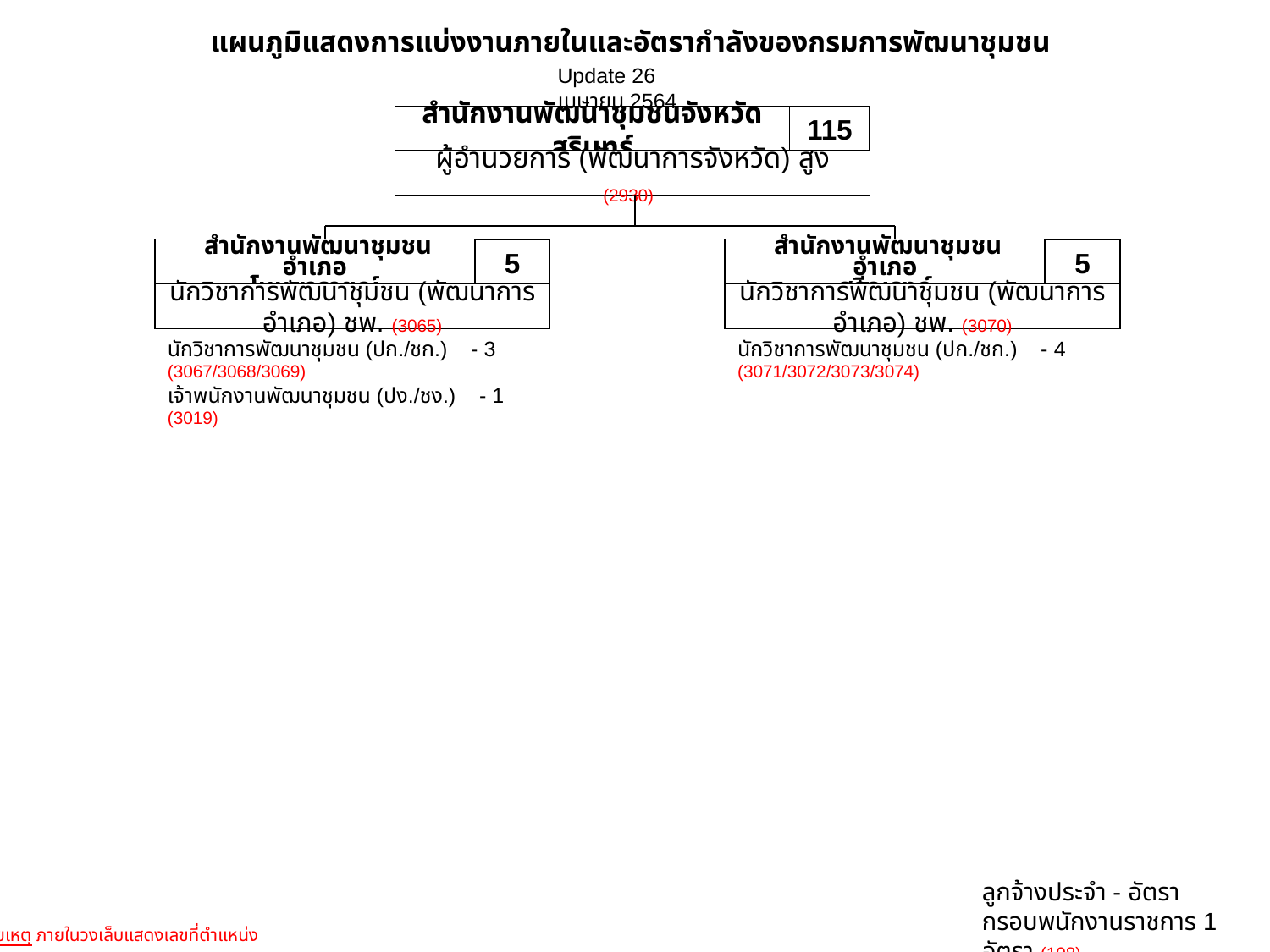

แผนภูมิแสดงการแบ่งงานภายในและอัตรากำลังของกรมการพัฒนาชุมชน
Update 26 เมษายน 2564
สำนักงานพัฒนาชุมชนจังหวัดสุรินทร์
115
ผู้อำนวยการ (พัฒนาการจังหวัด) สูง (2930)

 สำนักงานพัฒนาชุมชนอำเภอ
โนนนารายณ์
5
นักวิชาการพัฒนาชุมชน (พัฒนาการอำเภอ) ชพ. (3065)

 สำนักงานพัฒนาชุมชนอำเภอ
ศรีณรงค์
5
นักวิชาการพัฒนาชุมชน (พัฒนาการอำเภอ) ชพ. (3070)
นักวิชาการพัฒนาชุมชน (ปก./ชก.)    - 3
(3067/3068/3069)
เจ้าพนักงานพัฒนาชุมชน (ปง./ชง.)    - 1 (3019)
นักวิชาการพัฒนาชุมชน (ปก./ชก.)    - 4
(3071/3072/3073/3074)
ลูกจ้างประจำ - อัตรา
กรอบพนักงานราชการ 1 อัตรา (108)
หมายเหตุ ภายในวงเล็บแสดงเลขที่ตำแหน่ง